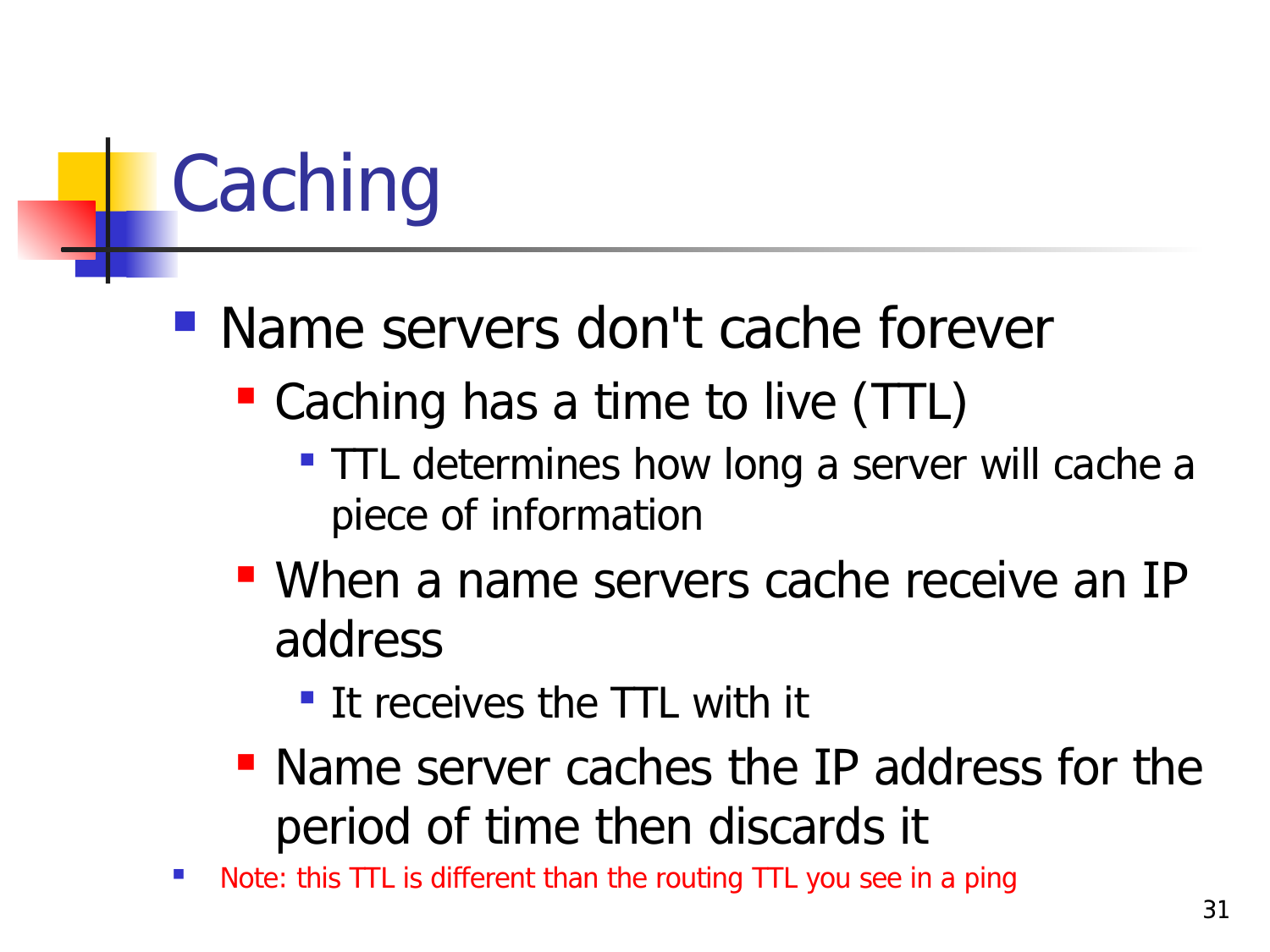

# Caching
Name servers don't cache forever
Caching has a time to live (TTL)
TTL determines how long a server will cache a piece of information
When a name servers cache receive an IP address
It receives the TTL with it
Name server caches the IP address for the period of time then discards it
Note: this TTL is different than the routing TTL you see in a ping
31